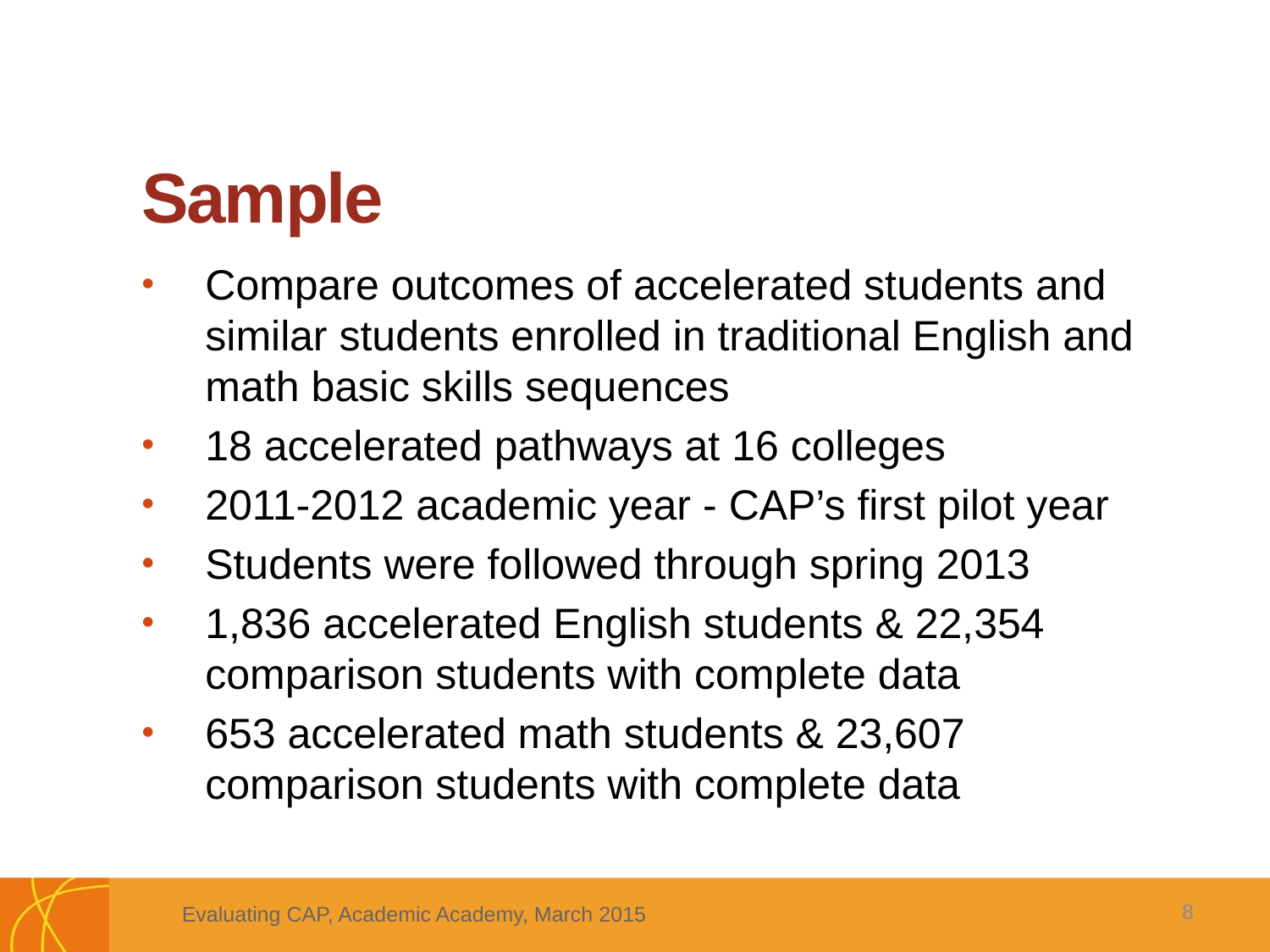

# Sample
Compare outcomes of accelerated students and similar students enrolled in traditional English and math basic skills sequences
18 accelerated pathways at 16 colleges
2011-2012 academic year - CAP’s first pilot year
Students were followed through spring 2013
1,836 accelerated English students & 22,354 comparison students with complete data
653 accelerated math students & 23,607 comparison students with complete data

8
Evaluating CAP, Academic Academy, March 2015